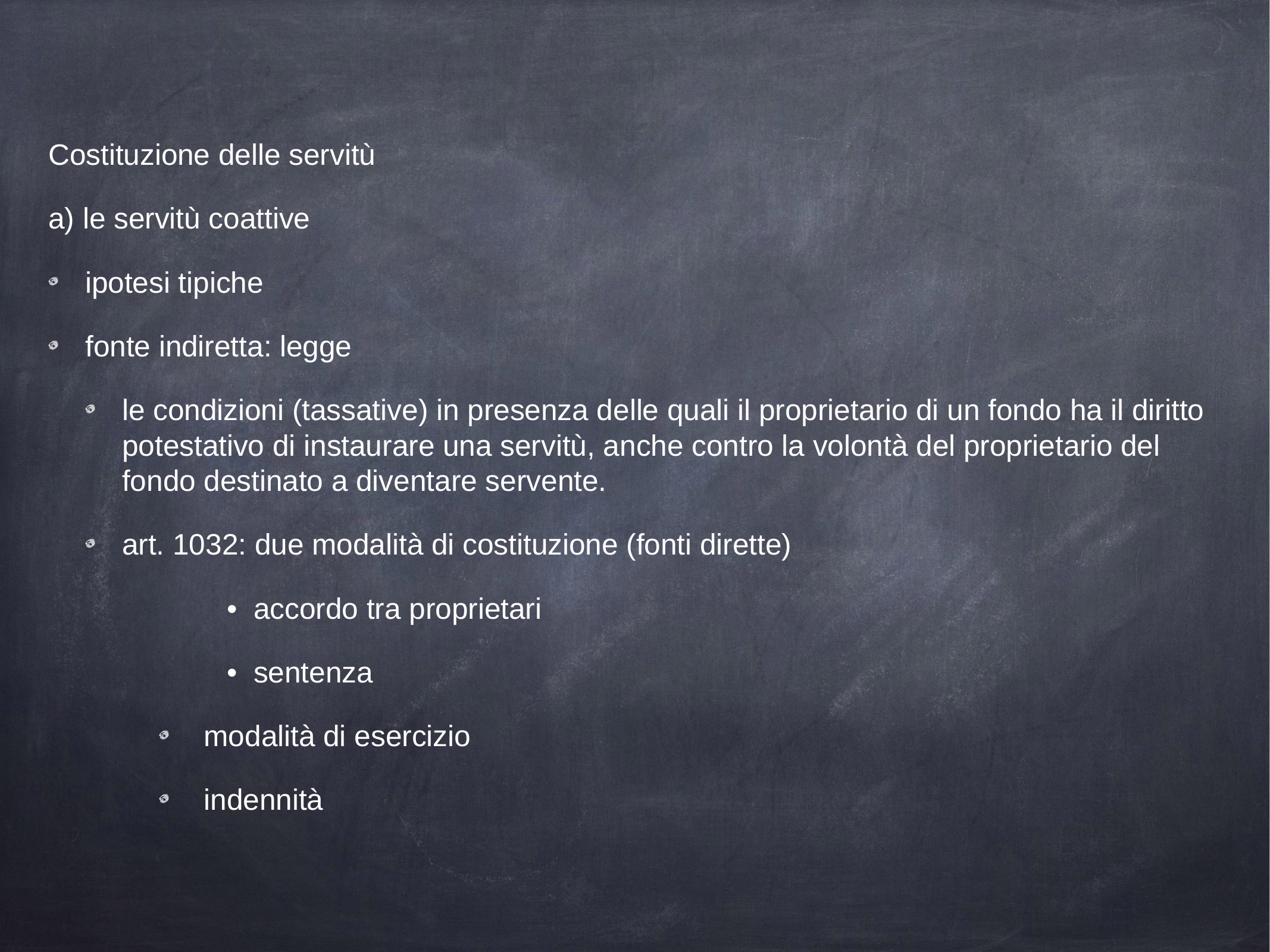

Costituzione delle servitù
a) le servitù coattive
ipotesi tipiche
fonte indiretta: legge
le condizioni (tassative) in presenza delle quali il proprietario di un fondo ha il diritto potestativo di instaurare una servitù, anche contro la volontà del proprietario del fondo destinato a diventare servente.
art. 1032: due modalità di costituzione (fonti dirette)
		•  accordo tra proprietari
		•  sentenza
 modalità di esercizio
 indennità